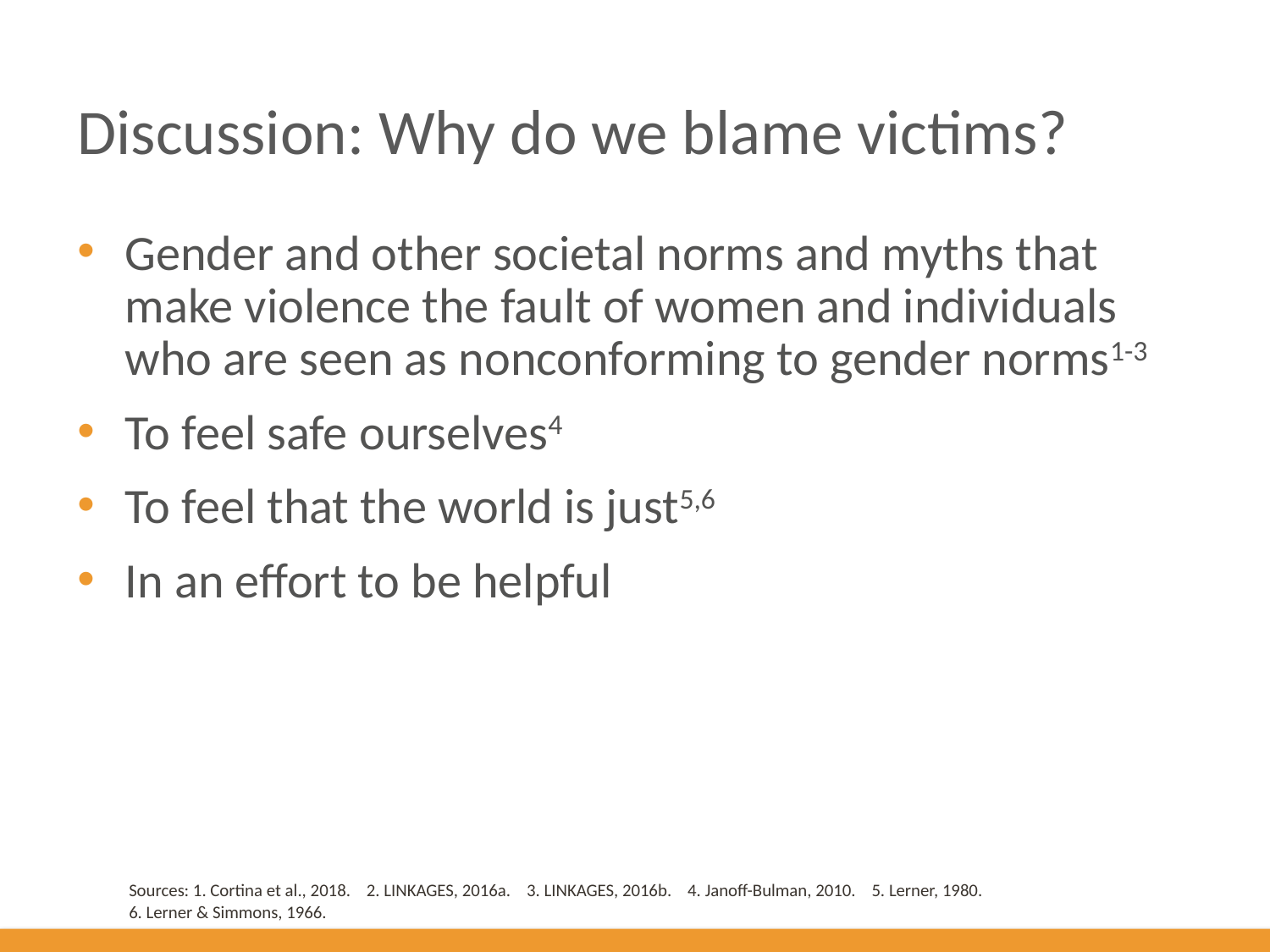

# Discussion: Why do we blame victims?
Gender and other societal norms and myths that make violence the fault of women and individuals who are seen as nonconforming to gender norms1-3
To feel safe ourselves4
To feel that the world is just5,6
In an effort to be helpful

Sources: 1. Cortina et al., 2018.    2. LINKAGES, 2016a.    3. LINKAGES, 2016b.    4. Janoff-Bulman, 2010.    5. Lerner, 1980.
6. Lerner & Simmons, 1966.